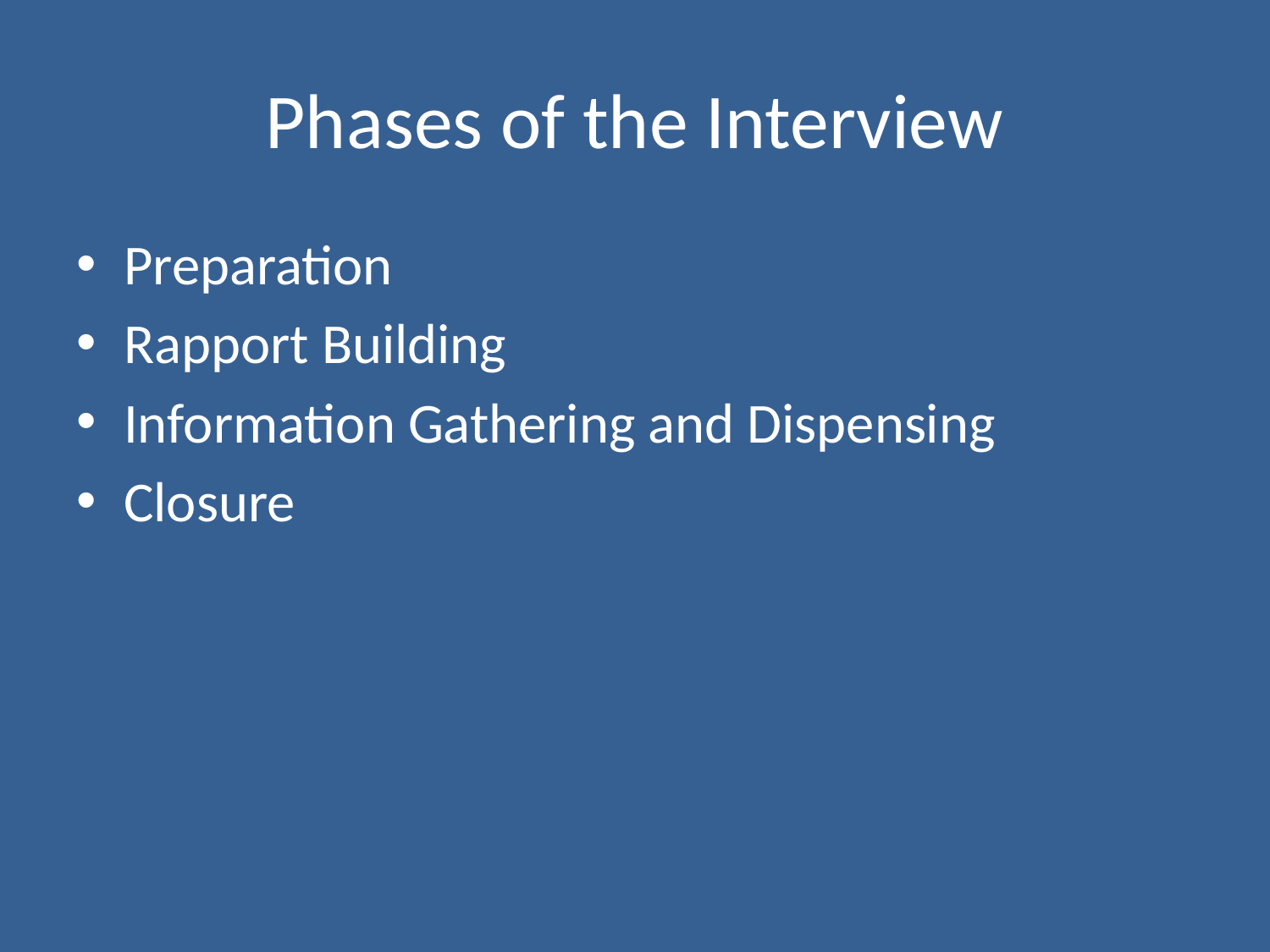

# Phases of the Interview
Preparation
Rapport Building
Information Gathering and Dispensing
Closure